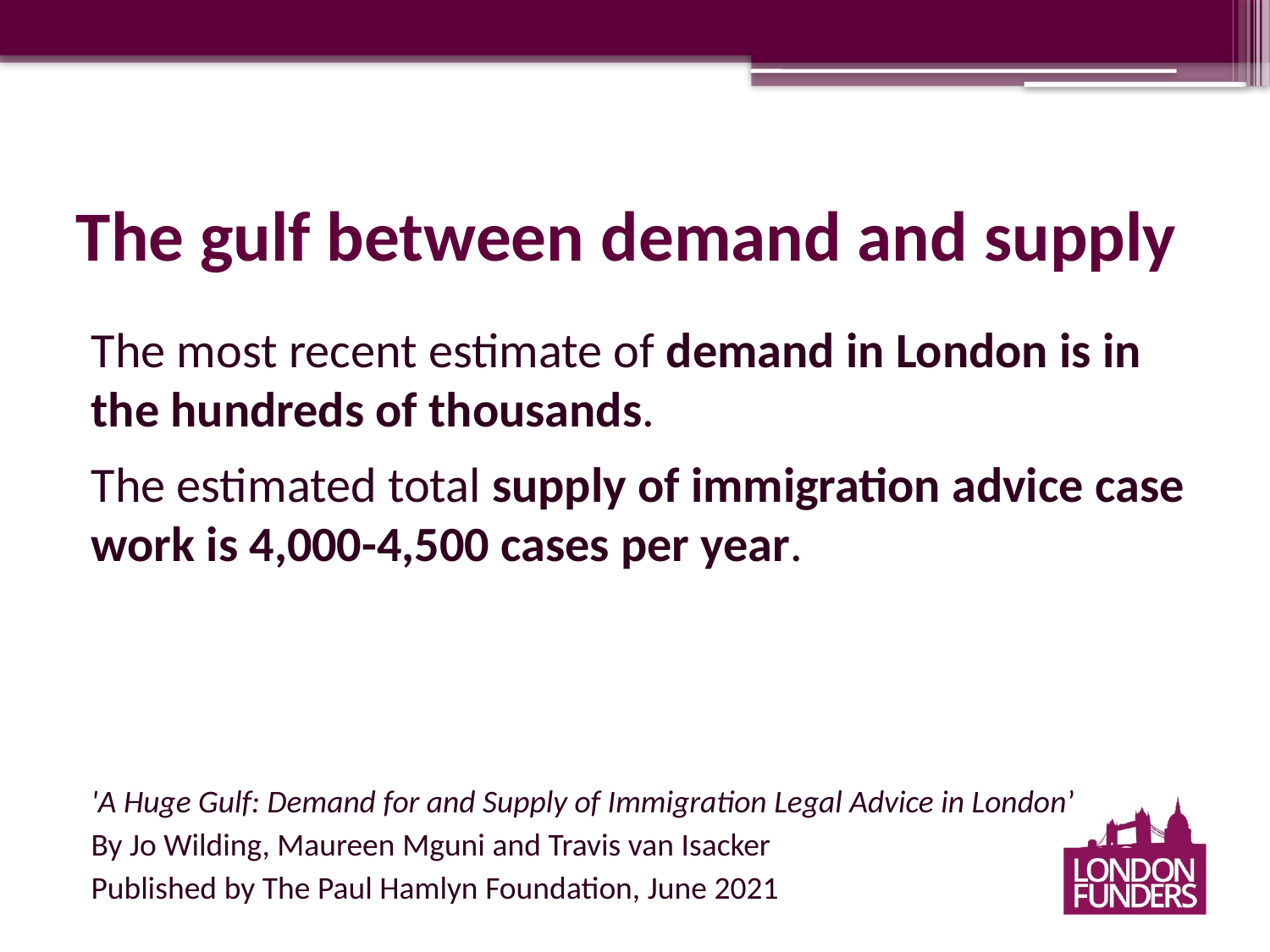

# The gulf between demand and supply
The most recent estimate of demand in London is in the hundreds of thousands.
The estimated total supply of immigration advice case work is 4,000-4,500 cases per year.

'A Huge Gulf: Demand for and Supply of Immigration Legal Advice in London’
By Jo Wilding, Maureen Mguni and Travis van Isacker
Published by The Paul Hamlyn Foundation, June 2021